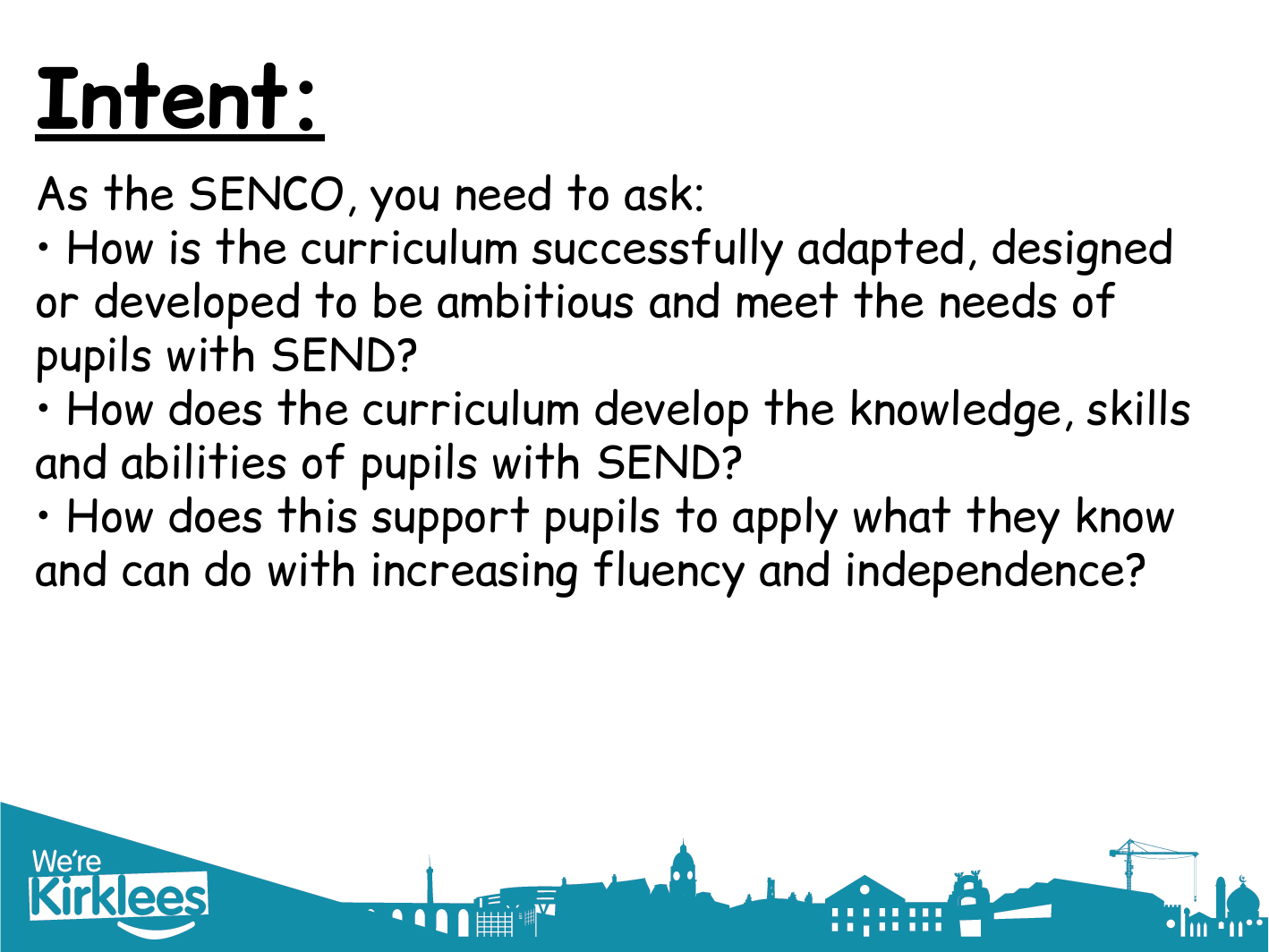

# Intent:
As the SENCO, you need to ask:
• How is the curriculum successfully adapted, designed or developed to be ambitious and meet the needs of pupils with SEND?
• How does the curriculum develop the knowledge, skills and abilities of pupils with SEND?
• How does this support pupils to apply what they know and can do with increasing fluency and independence?